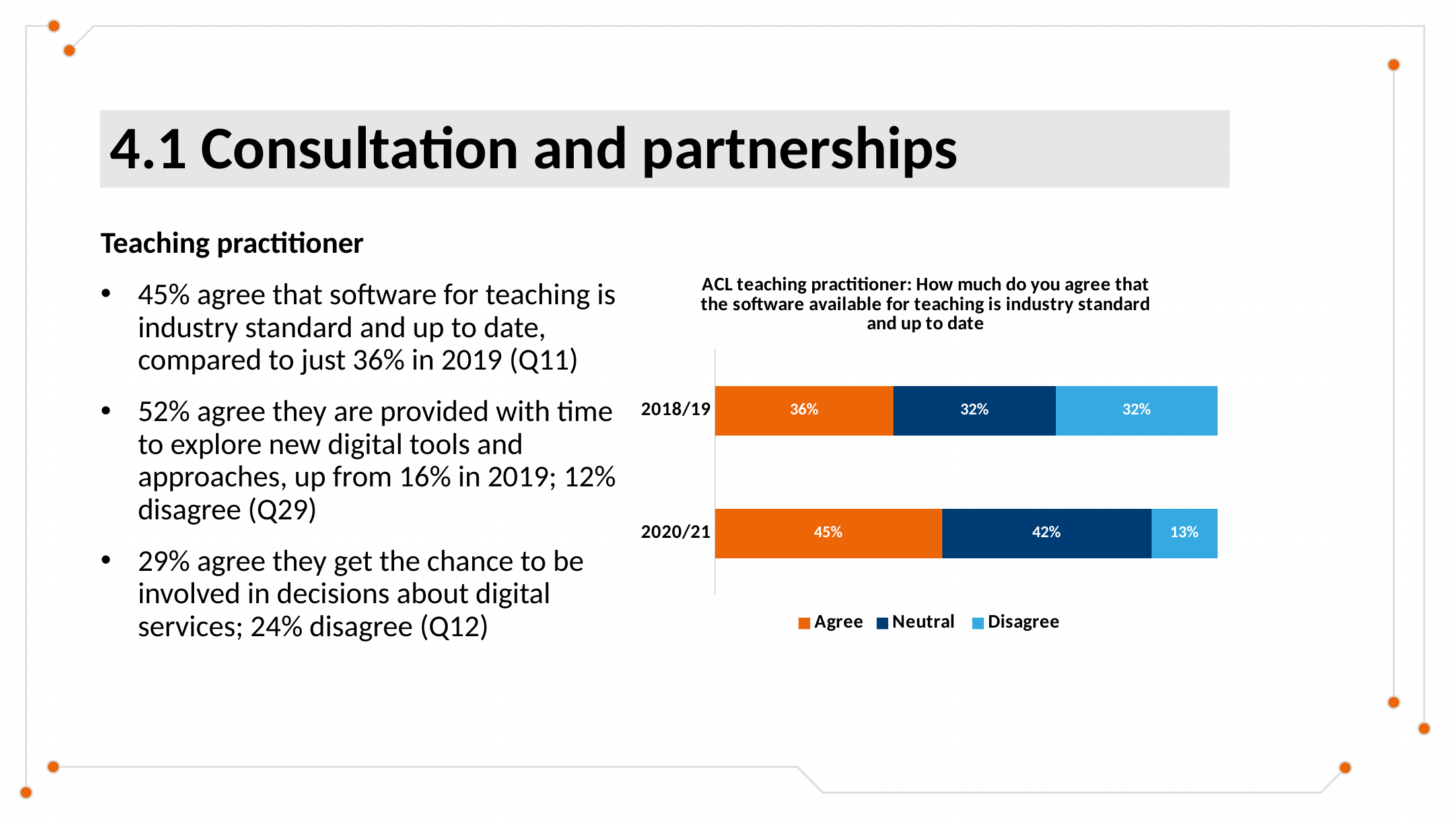

# 4.1 Consultation and partnerships
Teaching practitioner
45% agree that software for teaching is industry standard and up to date, compared to just 36% in 2019 (Q11)
52% agree they are provided with time to explore new digital tools and approaches, up from 16% in 2019; 12% disagree (Q29)
29% agree they get the chance to be involved in decisions about digital services; 24% disagree (Q12)

### Chart: ACL teaching practitioner: How much do you agree that the software available for teaching is industry standard and up to date

| Category | Agree | Neutral  | Disagree |
|---|---|---|---|
| 2018/19 | 0.355 | 0.323 | 0.323 |
| 2020/21 | 0.4513888888888889 | 0.4166666666666667 | 0.13194444444444445 |